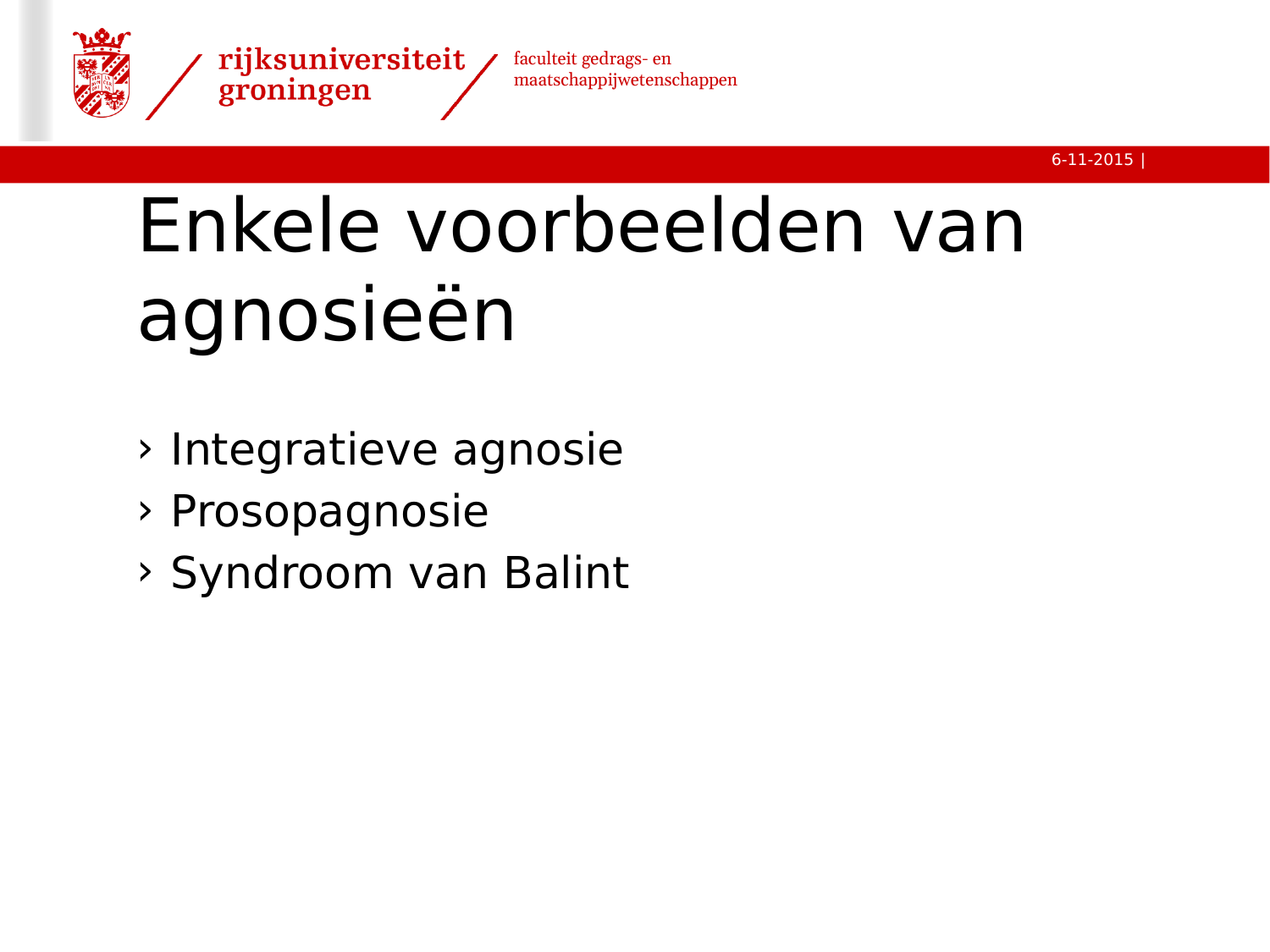

# Enkele voorbeelden van agnosieën

Integratieve agnosie
Prosopagnosie
Syndroom van Balint